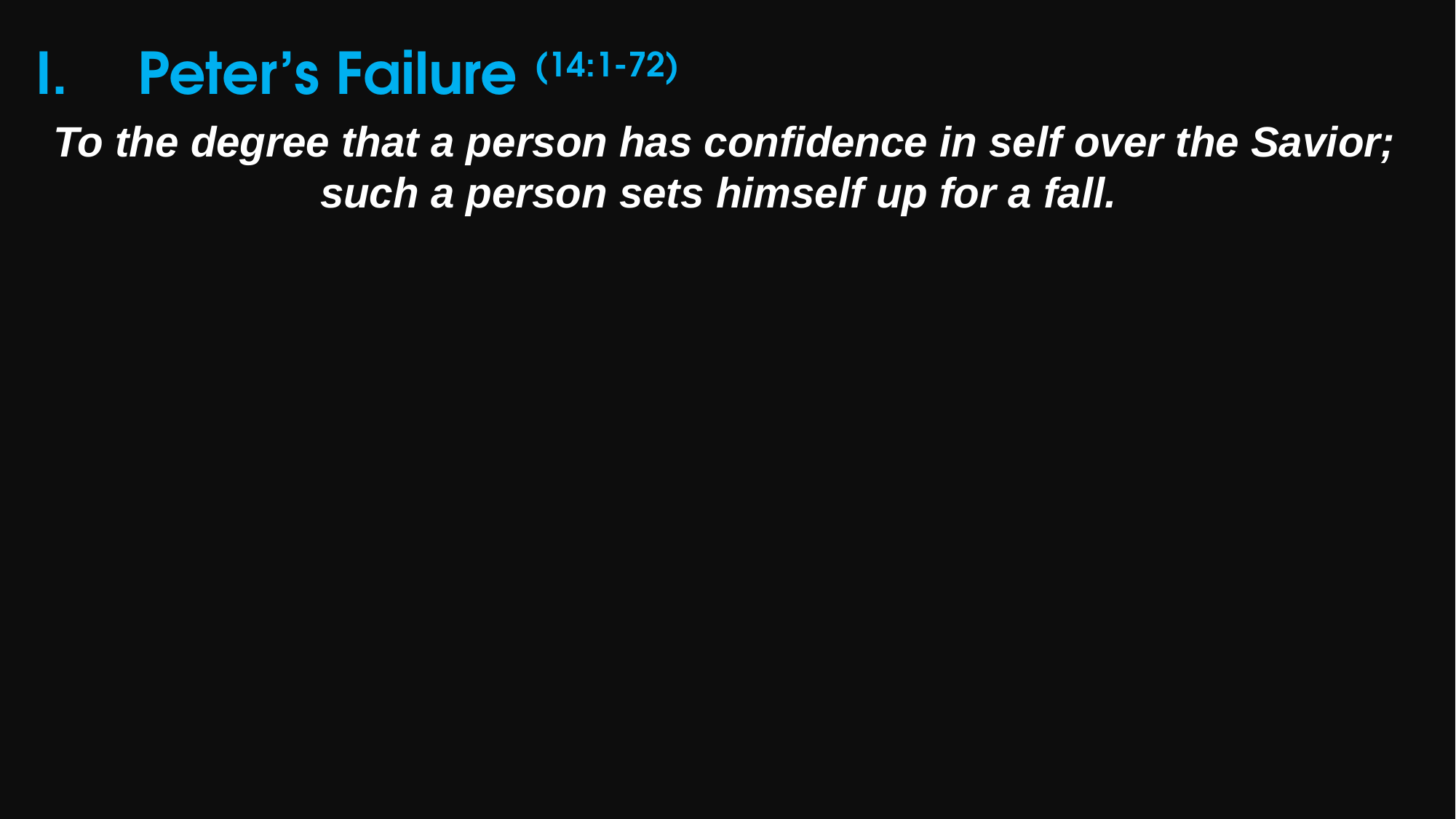

Peter’s Failure (14:1-72)
To the degree that a person has confidence in self over the Savior; such a person sets himself up for a fall.